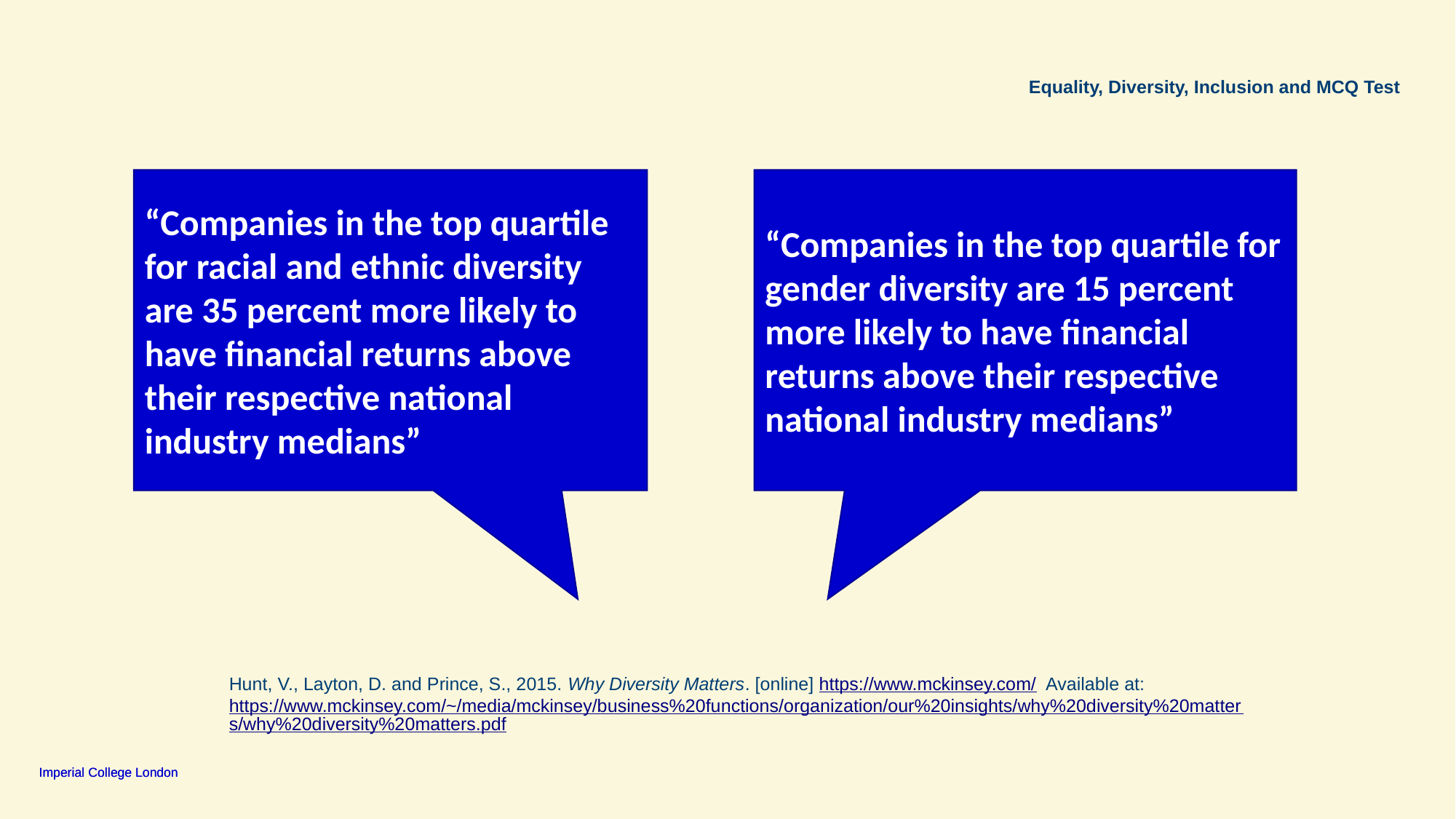

Equality, Diversity, Inclusion and MCQ Test
“Companies in the top quartile for racial and ethnic diversity are 35 percent more likely to have financial returns above their respective national industry medians”
“Companies in the top quartile for gender diversity are 15 percent more likely to have financial returns above their respective national industry medians”
Hunt, V., Layton, D. and Prince, S., 2015. Why Diversity Matters. [online] https://www.mckinsey.com/  Available at: https://www.mckinsey.com/~/media/mckinsey/business%20functions/organization/our%20insights/why%20diversity%20matters/why%20diversity%20matters.pdf